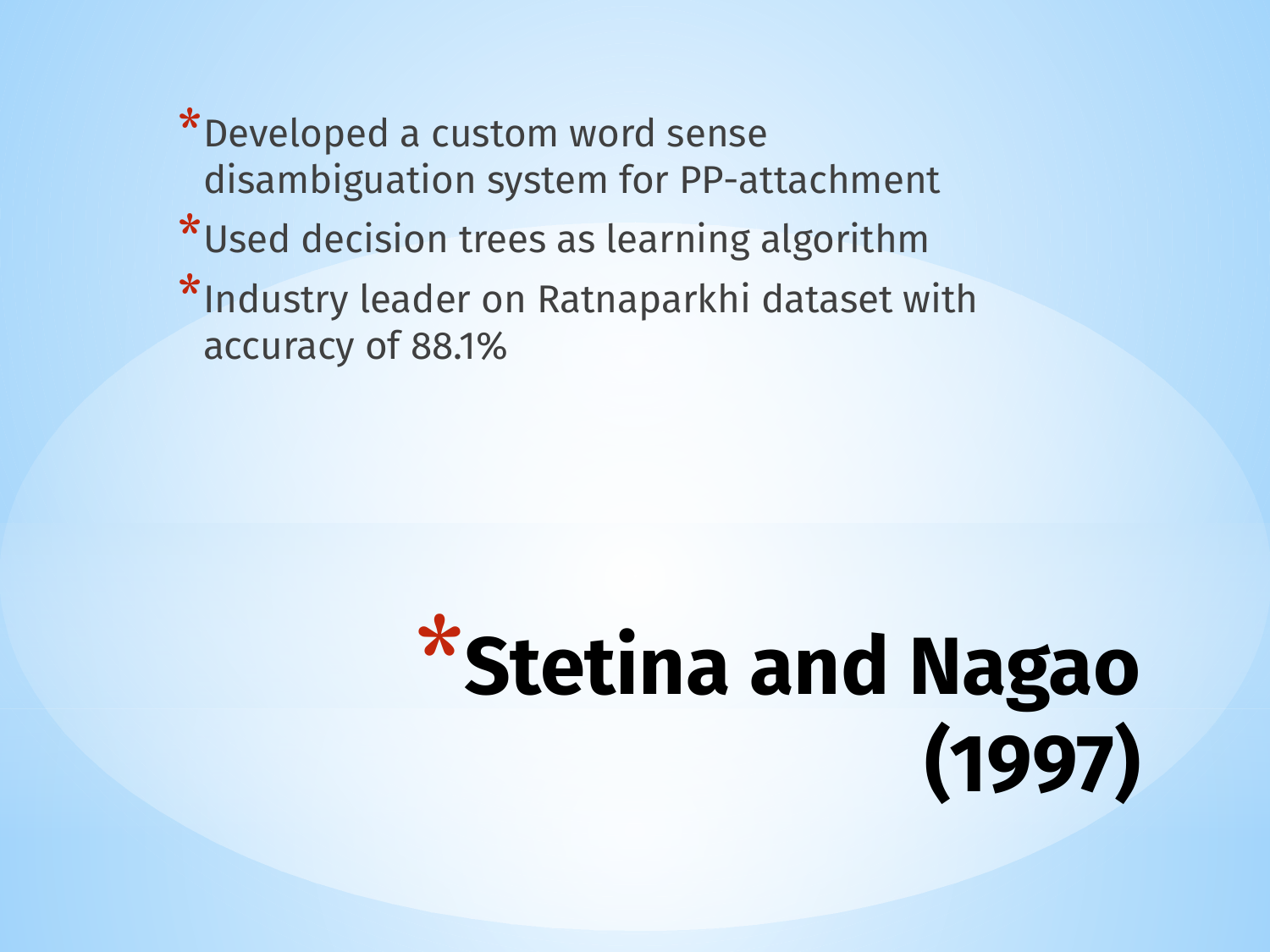

Developed a custom word sense disambiguation system for PP-attachment
Used decision trees as learning algorithm
Industry leader on Ratnaparkhi dataset with accuracy of 88.1%
# Stetina and Nagao (1997)